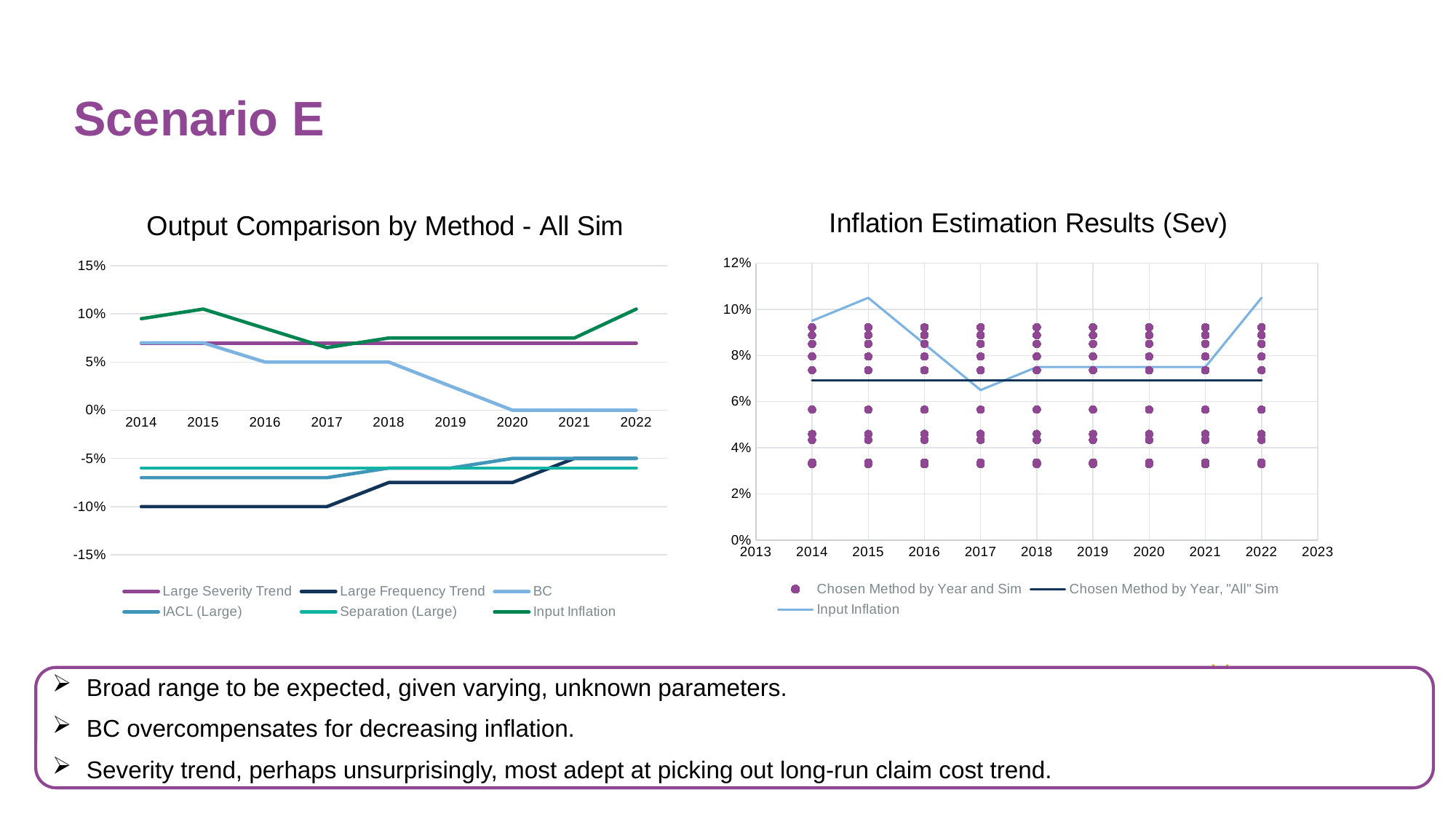

# Scenario E

### Chart: Inflation Estimation Results (Sev)

| Category | Chosen Method by Year and Sim | Chosen Method by Year, "All" Sim | Input Inflation |
|---|---|---|---|

### Chart: Output Comparison by Method - All Sim

| Category | Large Severity Trend | Large Frequency Trend | BC | IACL (Large) | Separation (Large) | Input Inflation |
|---|---|---|---|---|---|---|
| 2014 | 0.06932979287131161 | -0.1 | 0.07 | -0.07 | -0.06 | 0.095 |
| 2015 | 0.06932979287131161 | -0.1 | 0.07 | -0.07 | -0.06 | 0.10500000000000001 |
| 2016 | 0.06932979287131161 | -0.1 | 0.05 | -0.07 | -0.06 | 0.085 |
| 2017 | 0.06932979287131161 | -0.1 | 0.05 | -0.07 | -0.06 | 0.065 |
| 2018 | 0.06932979287131161 | -0.075 | 0.05 | -0.06 | -0.06 | 0.075 |
| 2019 | 0.06932979287131161 | -0.075 | 0.025 | -0.06 | -0.06 | 0.075 |
| 2020 | 0.06932979287131161 | -0.075 | 0.0 | -0.05 | -0.06 | 0.075 |
| 2021 | 0.06932979287131161 | -0.05 | 0.0 | -0.05 | -0.06 | 0.075 |
| 2022 | 0.06932979287131161 | -0.05 | 0.0 | -0.05 | -0.06 | 0.105 |
Broad range to be expected, given varying, unknown parameters.
BC overcompensates for decreasing inflation.
Severity trend, perhaps unsurprisingly, most adept at picking out long-run claim cost trend.